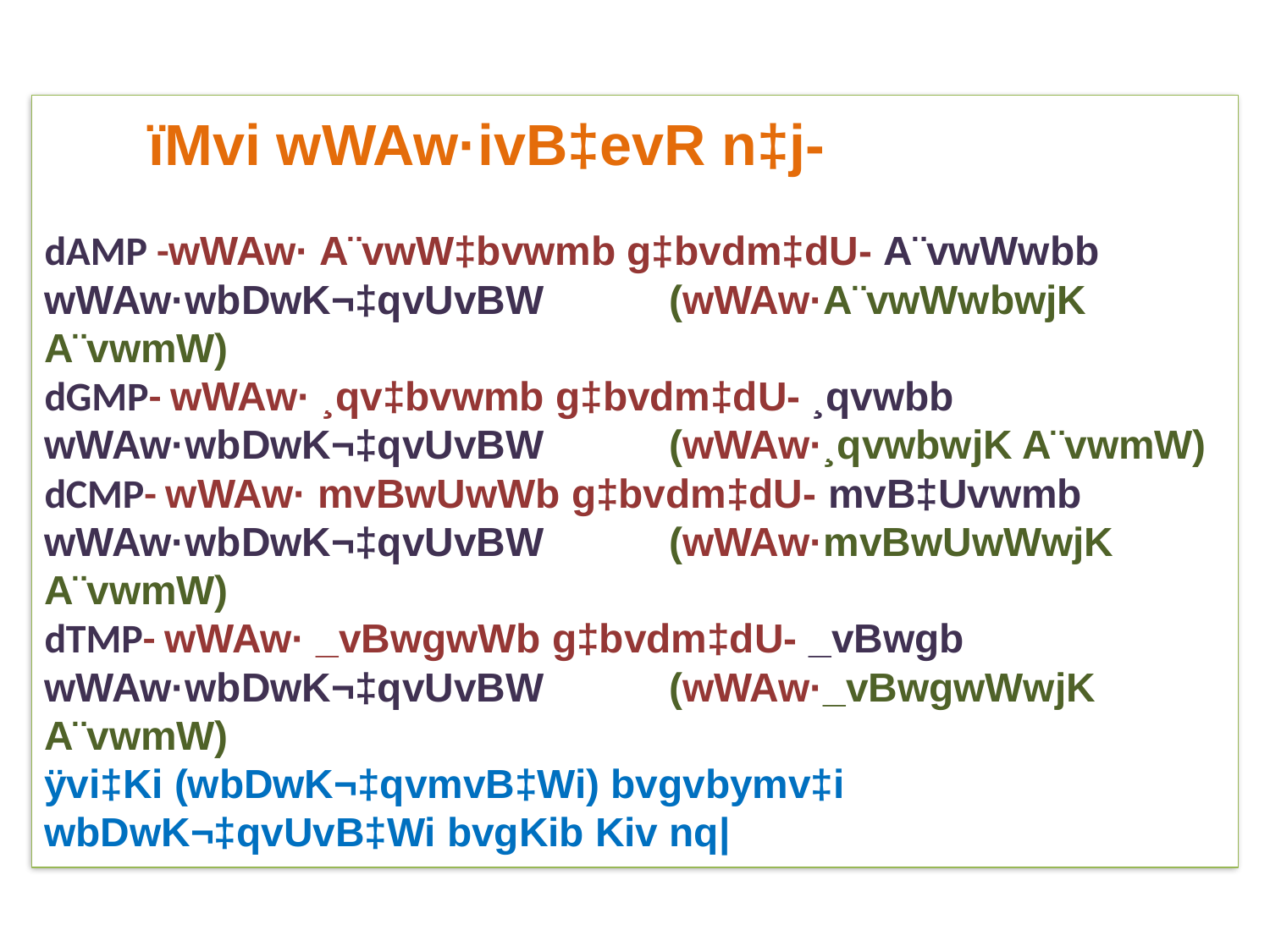

# ïMvi wWAw·ivB‡evR n‡j- dAMP -wWAw· A¨vwW‡bvwmb g‡bvdm‡dU- A¨vwWwbb wWAw·wbDwK¬‡qvUvBW 			(wWAw·A¨vwWwbwjK A¨vwmW) dGMP- wWAw· ¸qv‡bvwmb g‡bvdm‡dU- ¸qvwbb wWAw·wbDwK¬‡qvUvBW 				(wWAw·¸qvwbwjK A¨vwmW) dCMP- wWAw· mvBwUwWb g‡bvdm‡dU- mvB‡Uvwmb wWAw·wbDwK¬‡qvUvBW 			(wWAw·mvBwUwWwjK A¨vwmW) dTMP- wWAw· _vBwgwWb g‡bvdm‡dU- _vBwgb wWAw·wbDwK¬‡qvUvBW 				(wWAw·_vBwgwWwjK A¨vwmW) ÿvi‡Ki (wbDwK¬‡qvmvB‡Wi) bvgvbymv‡i wbDwK¬‡qvUvB‡Wi bvgKib Kiv nq|